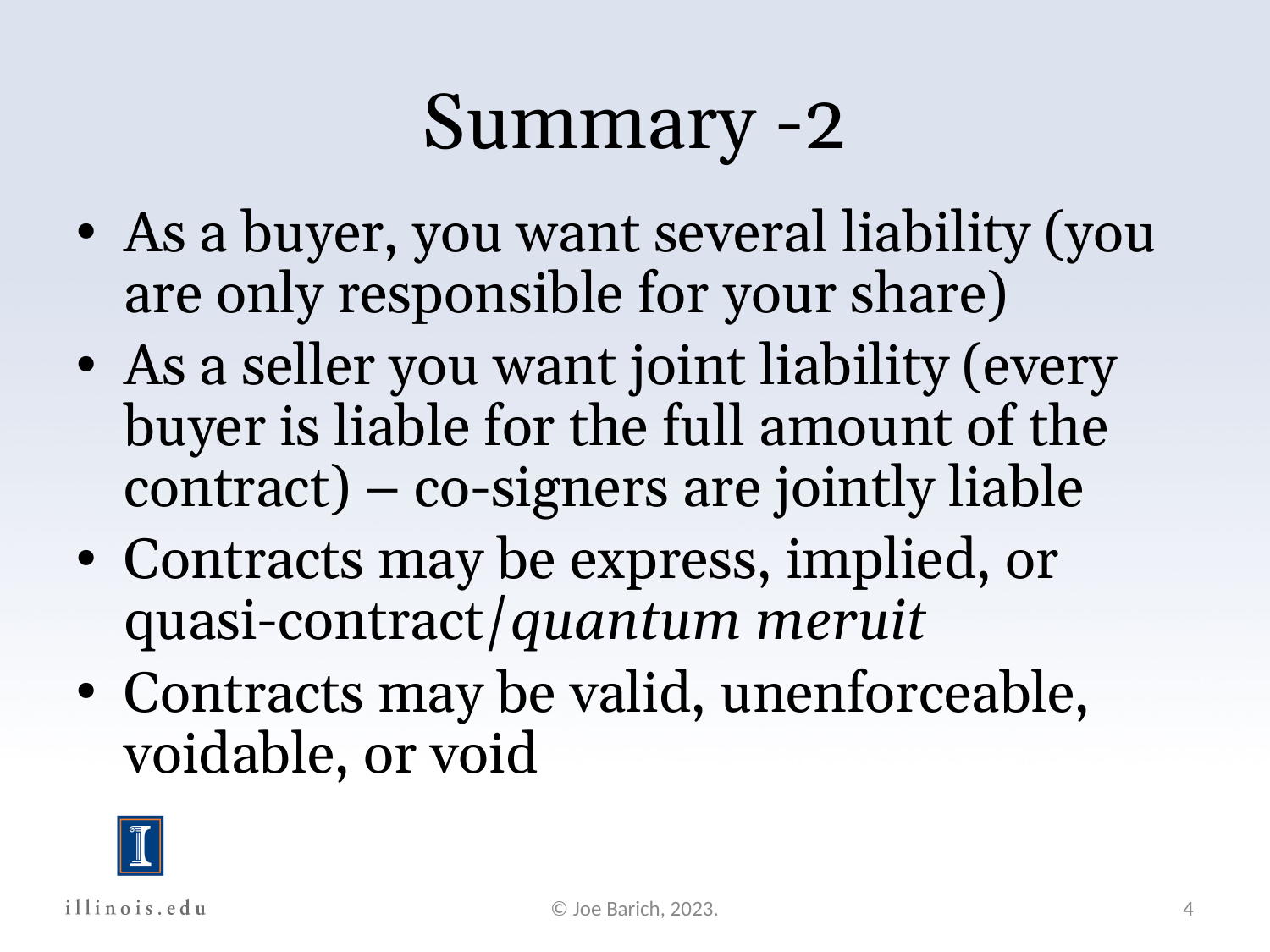

Summary -2
As a buyer, you want several liability (you are only responsible for your share)
As a seller you want joint liability (every buyer is liable for the full amount of the contract) – co-signers are jointly liable
Contracts may be express, implied, or quasi-contract/quantum meruit
Contracts may be valid, unenforceable, voidable, or void
© Joe Barich, 2023.
4